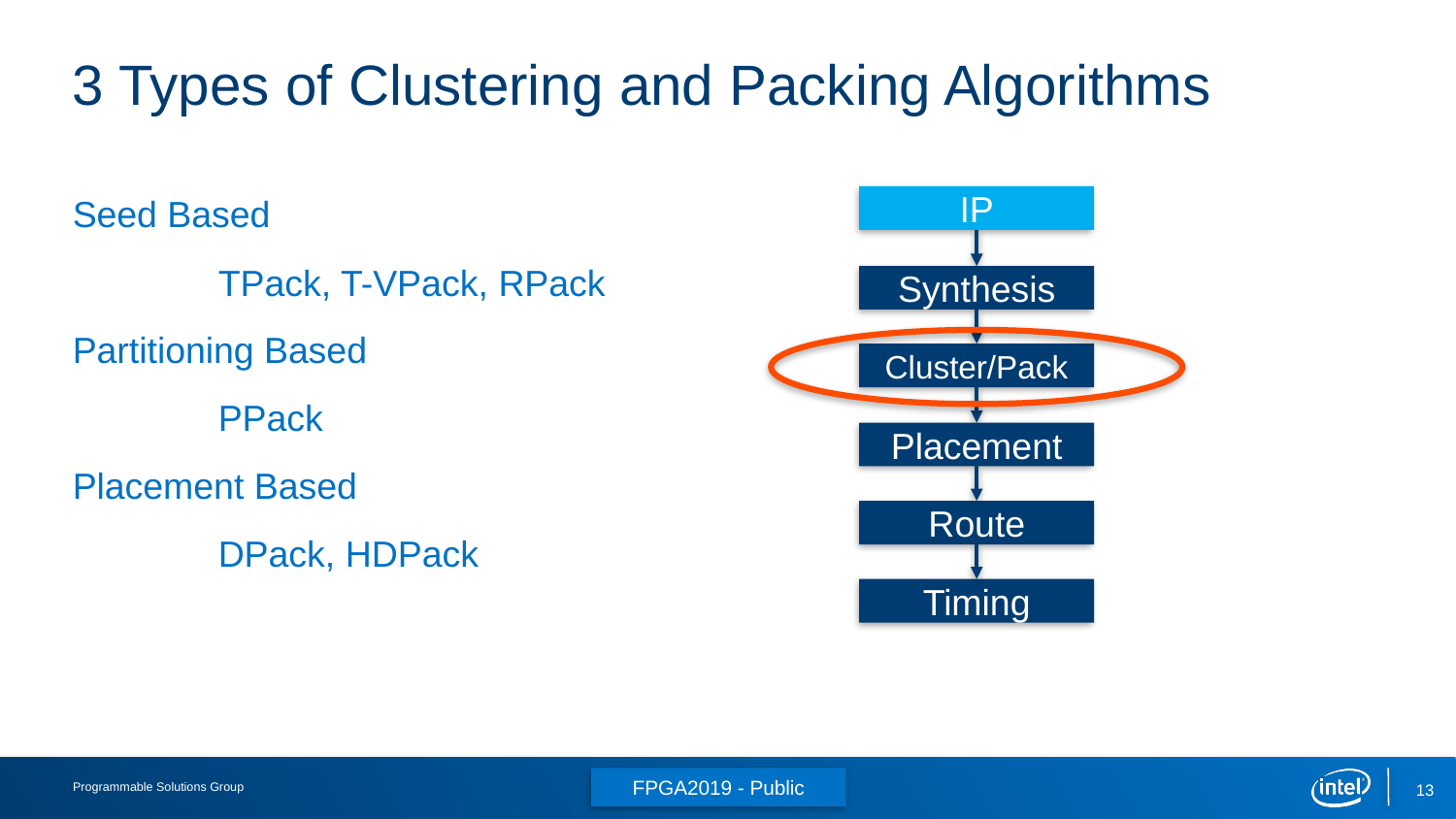

# 3 Types of Clustering and Packing Algorithms
IP
Seed Based
	TPack, T-VPack, RPack
Partitioning Based
	PPack
Placement Based
	DPack, HDPack

Synthesis

Cluster/Pack
Placement
Route
Timing
FPGA2019 - Public
13